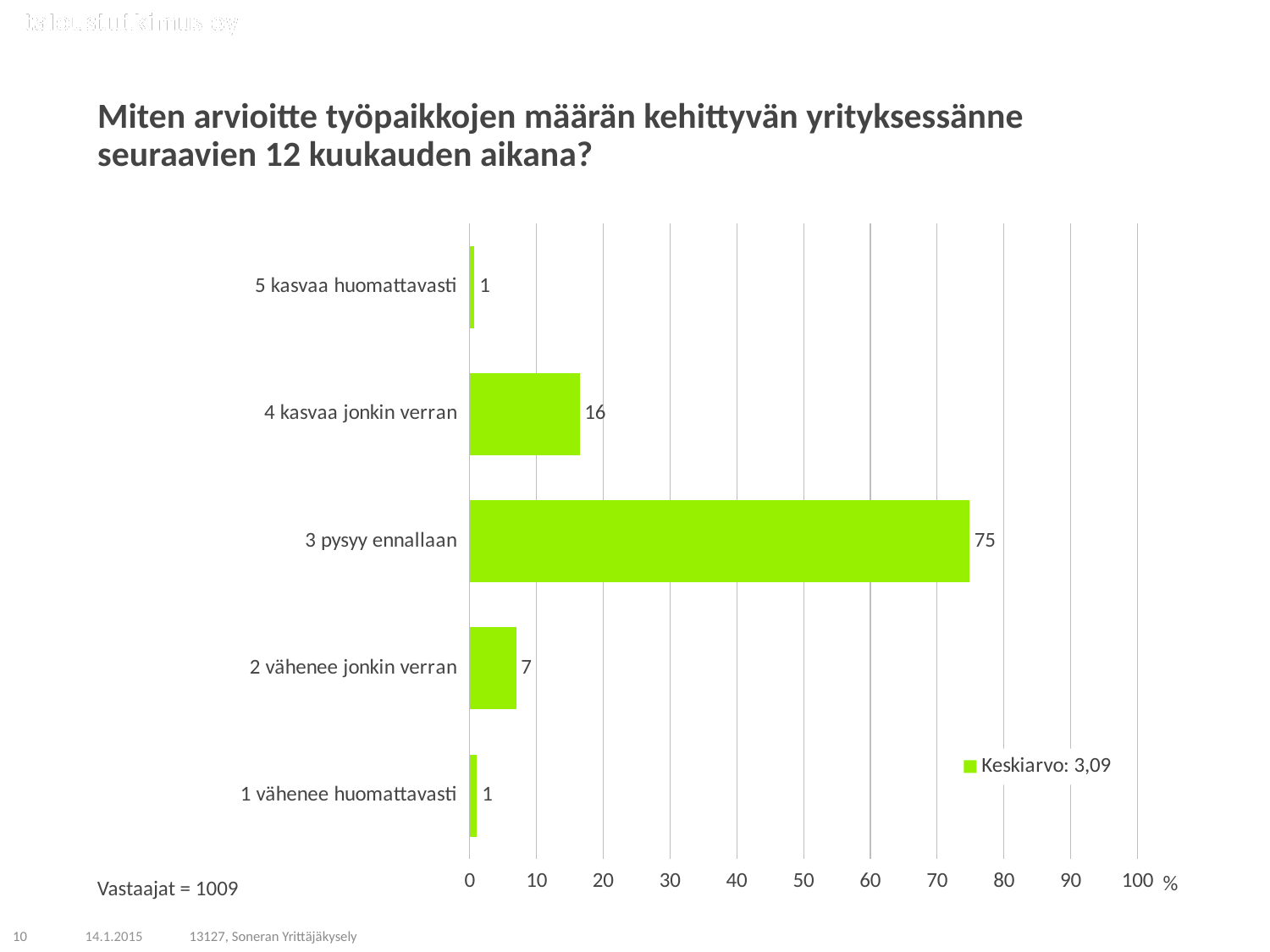

Miten arvioitte työpaikkojen määrän kehittyvän yrityksessänne seuraavien 12 kuukauden aikana?

### Chart

| Category | Keskiarvo: 3,09 |
|---|---|
| 5 kasvaa huomattavasti | 0.69376 |
| 4 kasvaa jonkin verran | 16.45193 |
| 3 pysyy ennallaan | 74.82656 |
| 2 vähenee jonkin verran | 6.93756 |
| 1 vähenee huomattavasti | 1.09019 |
Vastaajat = 1009
10
14.1.2015
13127, Soneran Yrittäjäkysely